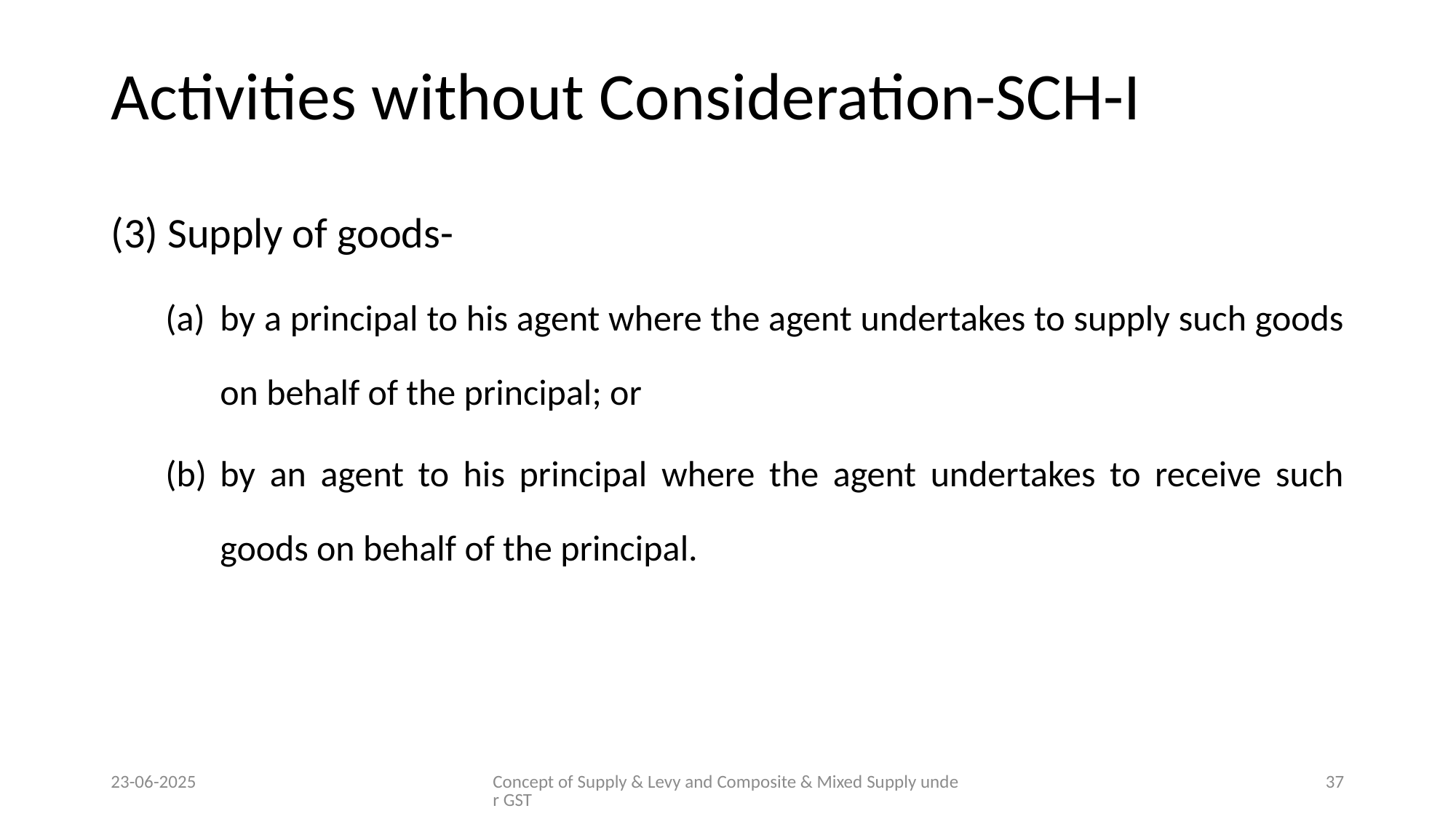

# Activities without Consideration-SCH-I
(3) Supply of goods-
by a principal to his agent where the agent undertakes to supply such goods on behalf of the principal; or
by an agent to his principal where the agent undertakes to receive such goods on behalf of the principal.

23-06-2025
Concept of Supply & Levy and Composite & Mixed Supply under GST
37